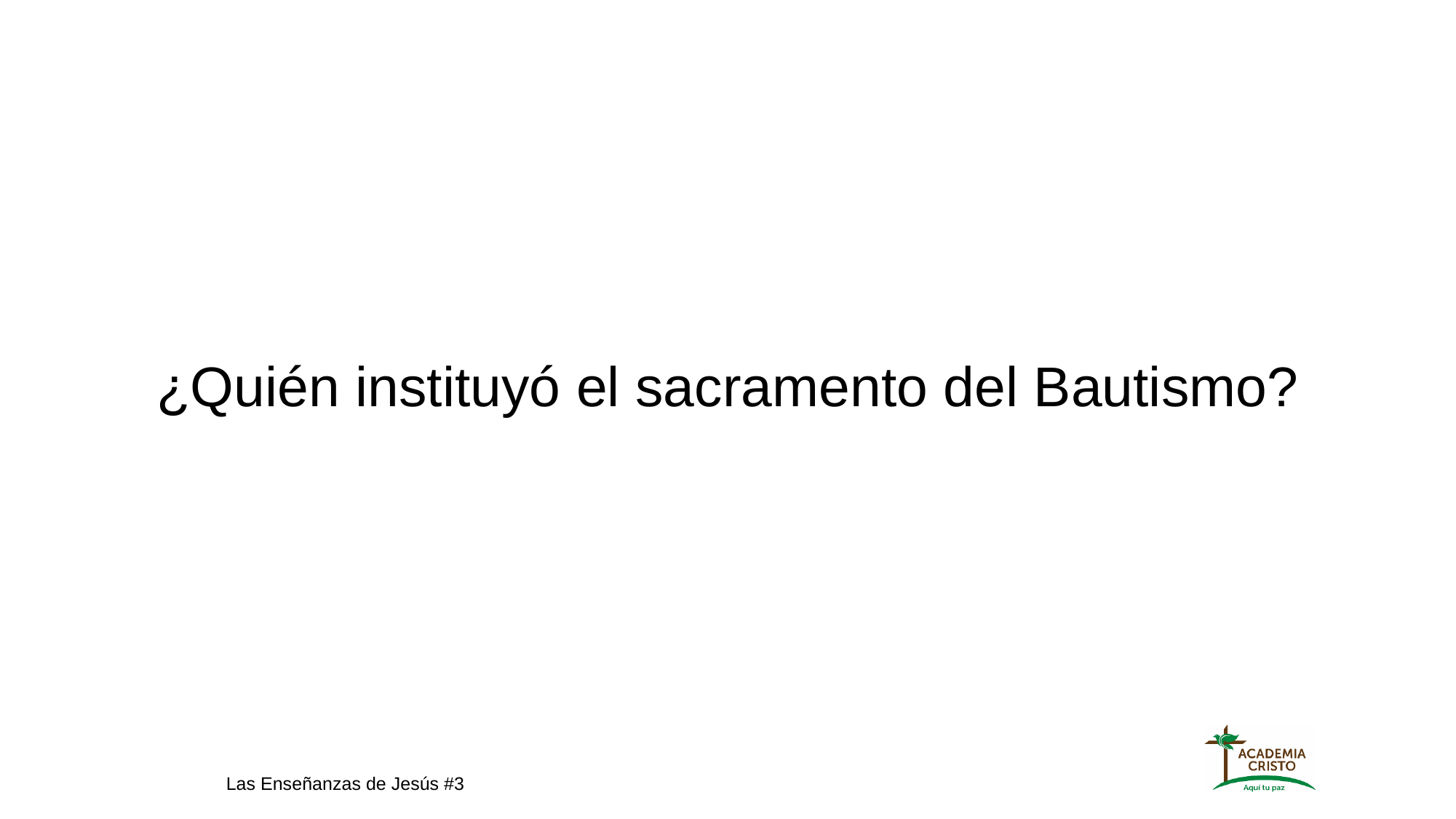

¿Quién instituyó el sacramento del Bautismo?
Las Enseñanzas de Jesús #3